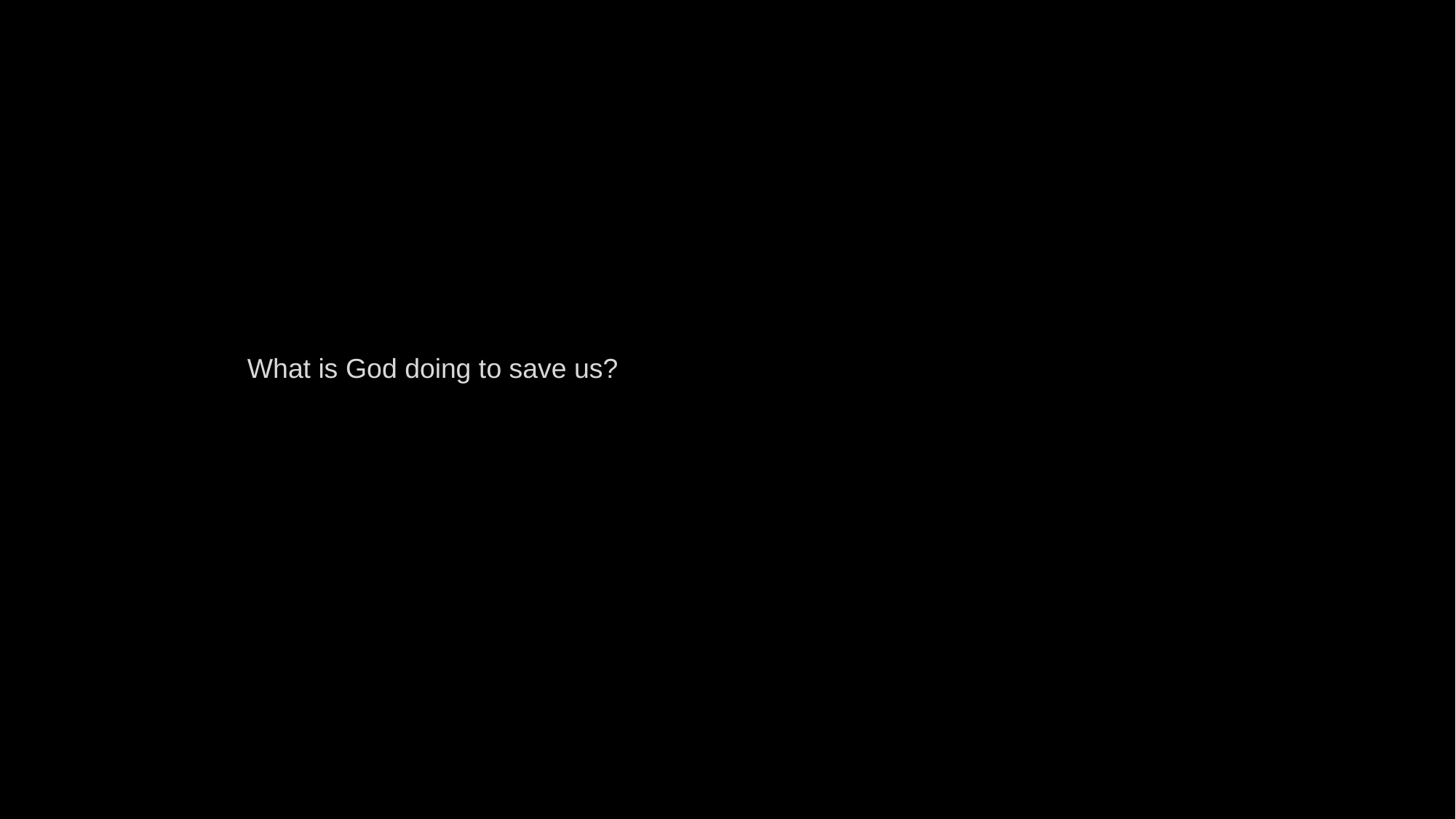

What is God doing to save us?